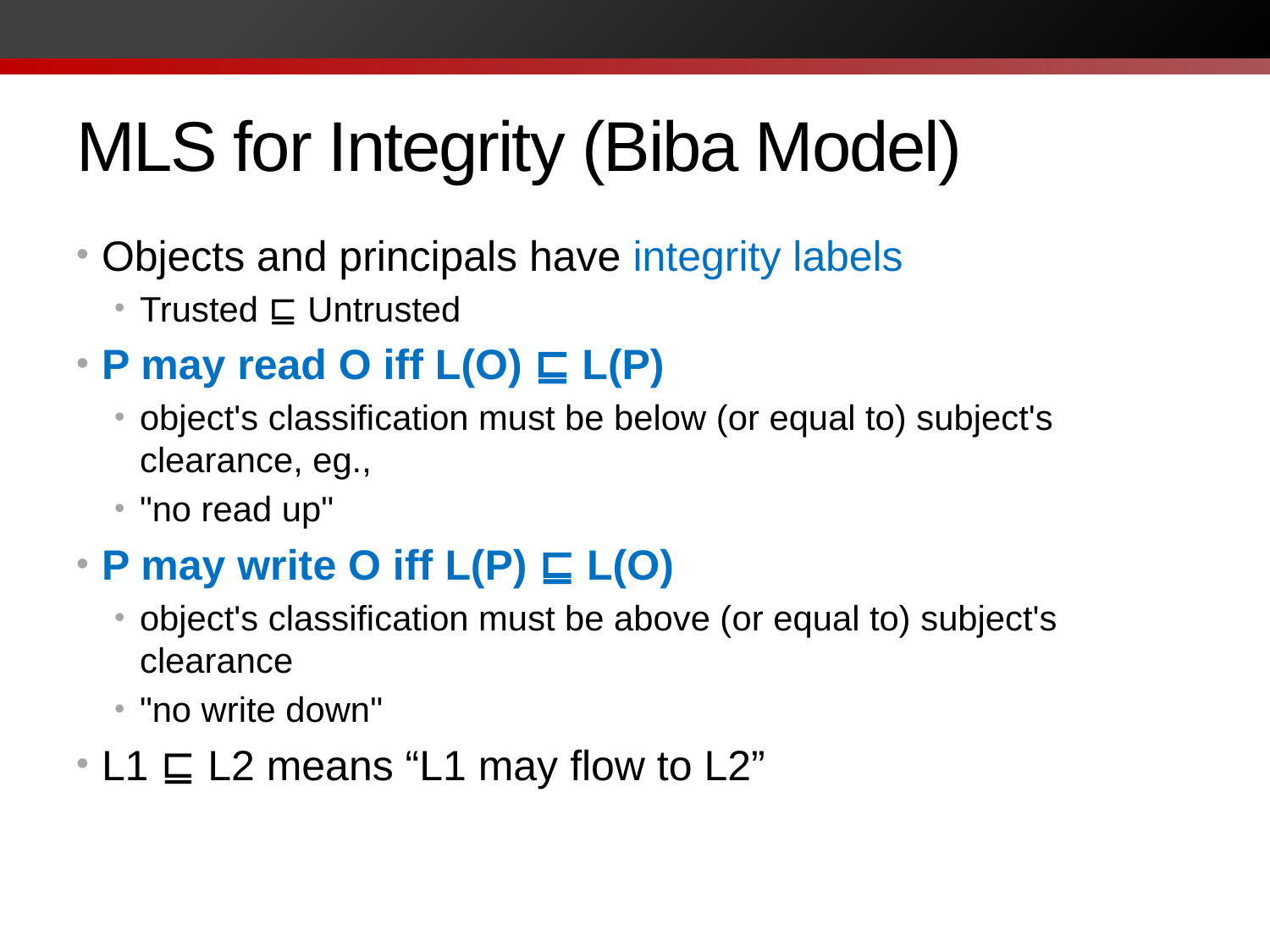

# MLS for Integrity (Biba Model)
Objects and principals have integrity labels
Trusted ⊑ Untrusted
P may read O iff L(O) ⊑ L(P)
object's classification must be below (or equal to) subject's clearance, eg.,
"no read up"
P may write O iff L(P) ⊑ L(O)
object's classification must be above (or equal to) subject's clearance
"no write down"
L1 ⊑ L2 means “L1 may flow to L2”